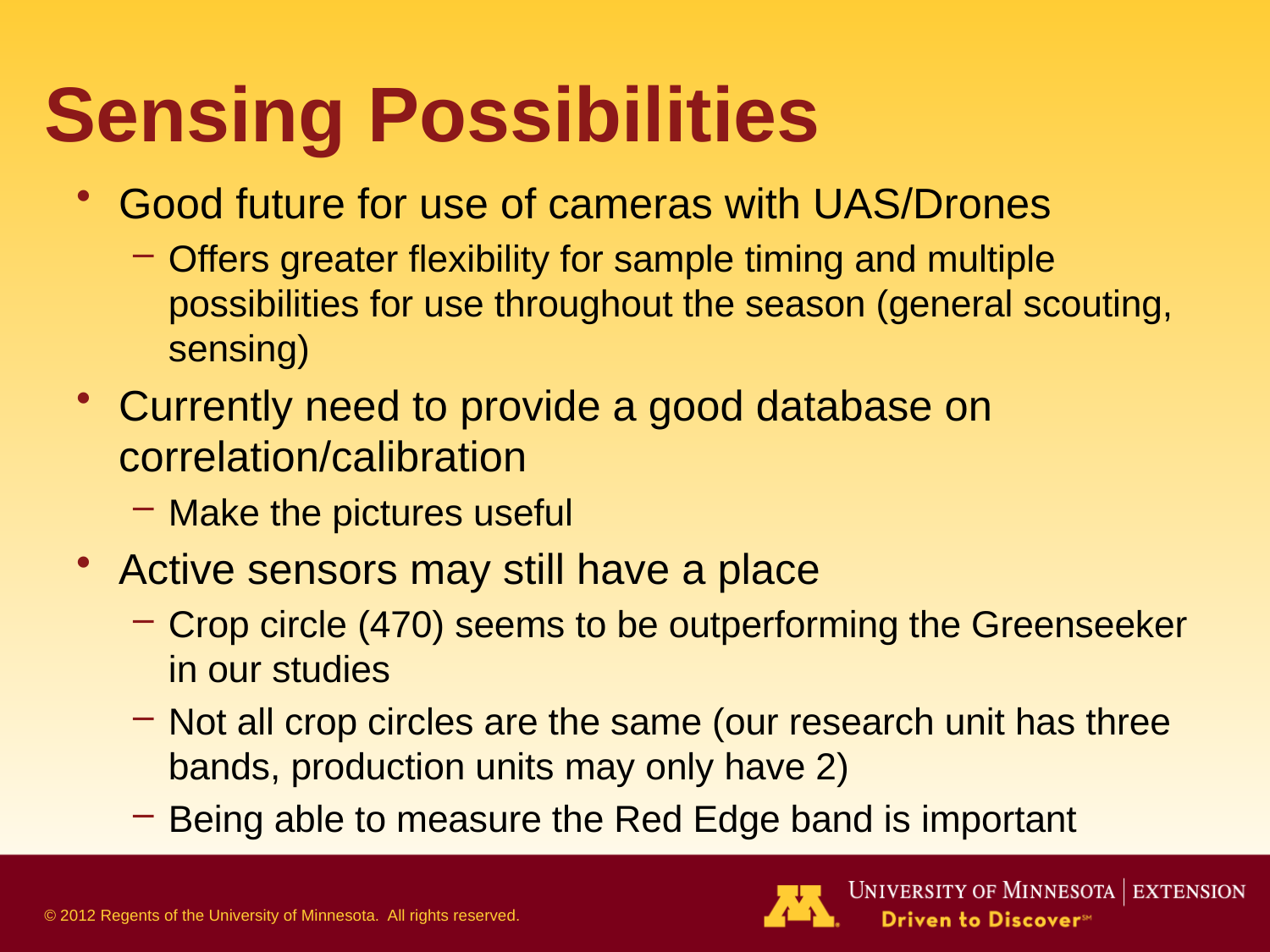

# Sensing Possibilities
Good future for use of cameras with UAS/Drones
Offers greater flexibility for sample timing and multiple possibilities for use throughout the season (general scouting, sensing)
Currently need to provide a good database on correlation/calibration
Make the pictures useful
Active sensors may still have a place
Crop circle (470) seems to be outperforming the Greenseeker in our studies
Not all crop circles are the same (our research unit has three bands, production units may only have 2)
Being able to measure the Red Edge band is important